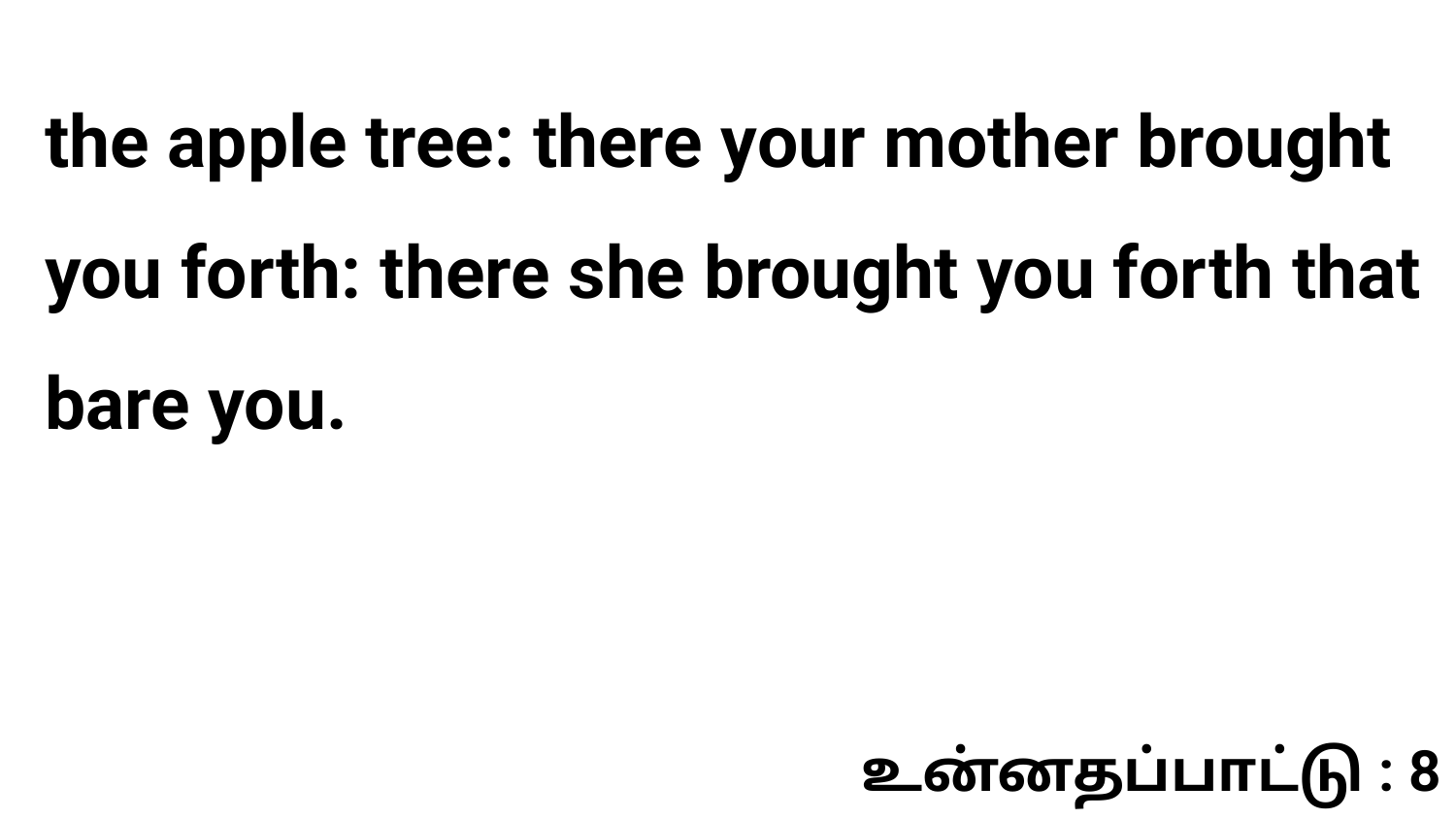

the apple tree: there your mother brought you forth: there she brought you forth that bare you.
உன்னதப்பாட்டு : 8